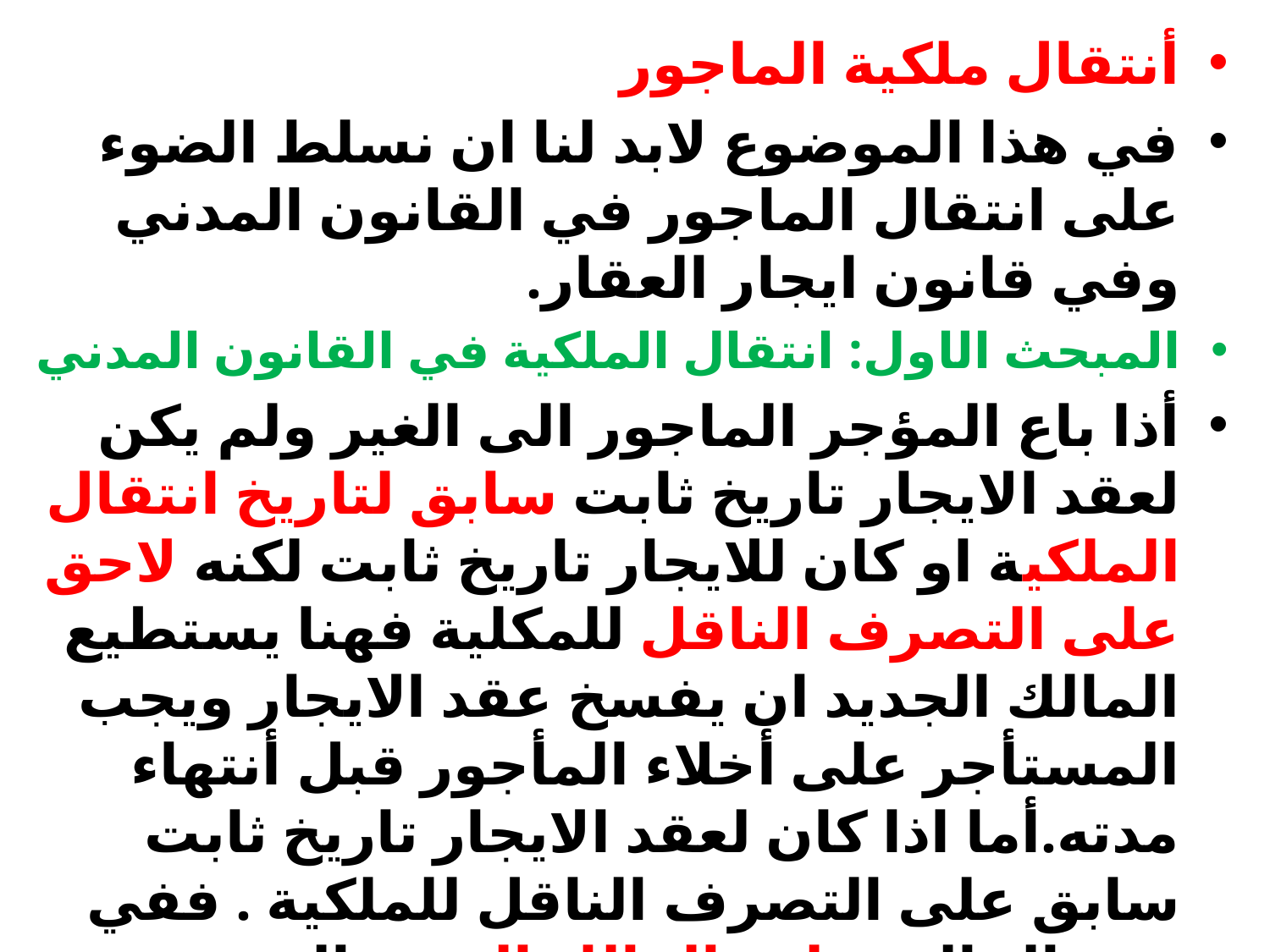

أنتقال ملكية الماجور
في هذا الموضوع لابد لنا ان نسلط الضوء على انتقال الماجور في القانون المدني وفي قانون ايجار العقار.
المبحث الاول: انتقال الملكية في القانون المدني
أذا باع المؤجر الماجور الى الغير ولم يكن لعقد الايجار تاريخ ثابت سابق لتاريخ انتقال الملكية او كان للايجار تاريخ ثابت لكنه لاحق على التصرف الناقل للمكلية فهنا يستطيع المالك الجديد ان يفسخ عقد الايجار ويجب المستأجر على أخلاء المأجور قبل أنتهاء مدته.أما اذا كان لعقد الايجار تاريخ ثابت سابق على التصرف الناقل للملكية . ففي هذه الحالة يخلف المالك الجديد المؤجر في جميع حقوقه والتزاماته المتولده عن عقد الايجار.وكذلك الحال أذا لم يكن لعقد الايجار تاريخ ثابت لكن المالك الجديد تمسك به.

#